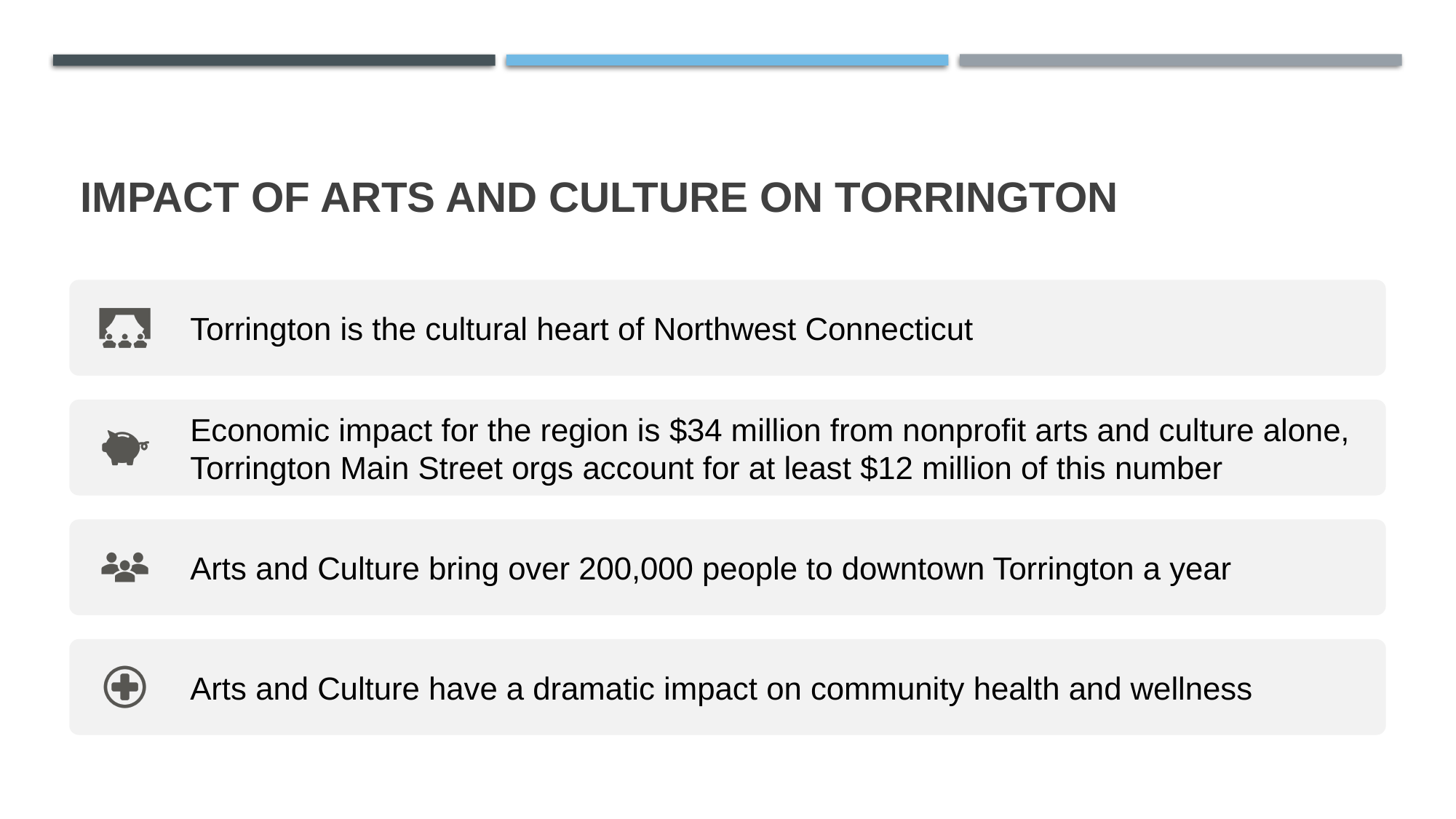

# Impact of arts and culture on torrington
Torrington is the cultural heart of Northwest Connecticut
Economic impact for the region is $34 million from nonprofit arts and culture alone, Torrington Main Street orgs account for at least $12 million of this number
Arts and Culture bring over 200,000 people to downtown Torrington a year
Arts and Culture have a dramatic impact on community health and wellness